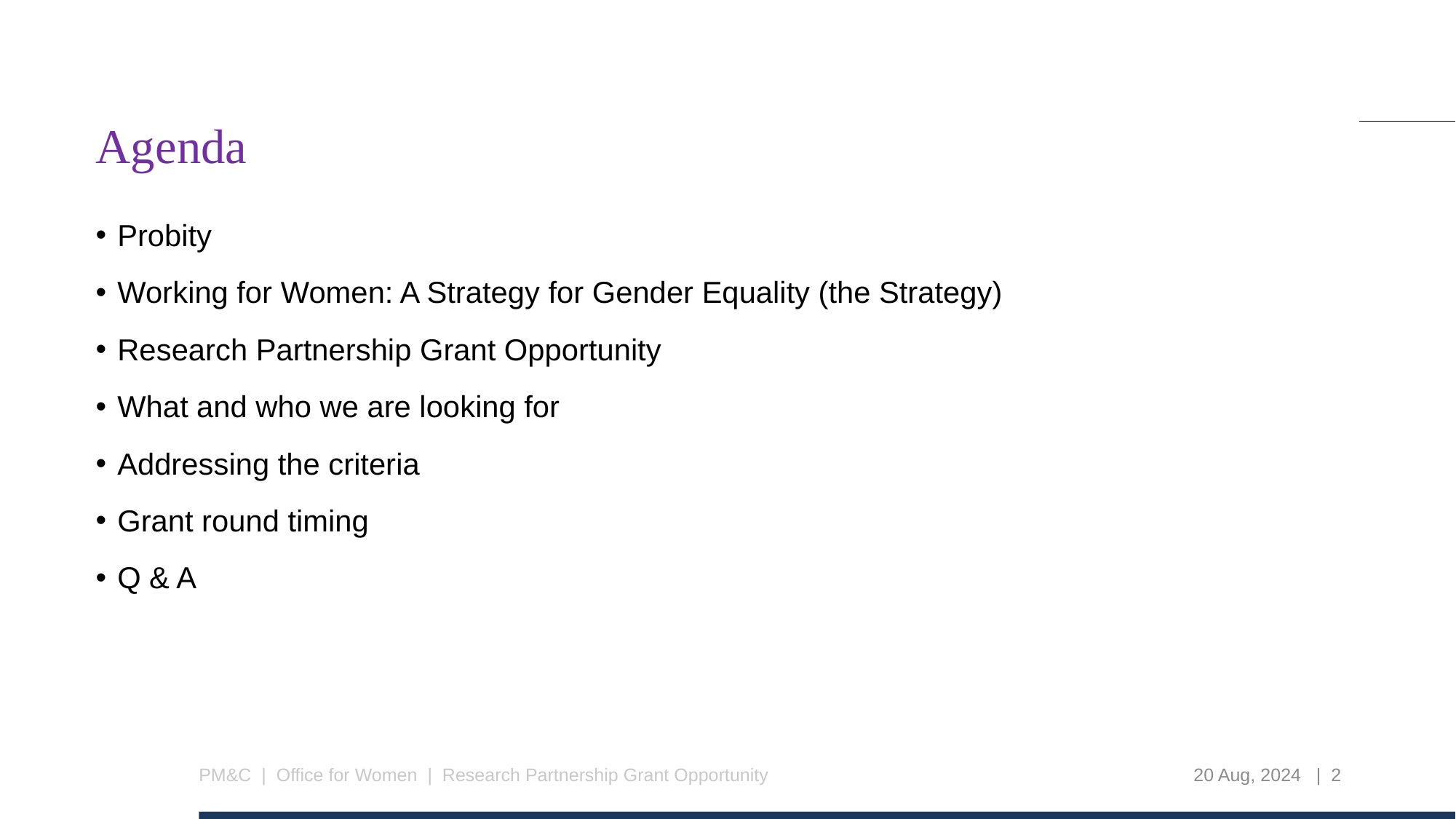

# Agenda
Probity
Working for Women: A Strategy for Gender Equality (the Strategy)
Research Partnership Grant Opportunity
What and who we are looking for
Addressing the criteria
Grant round timing
Q & A

PM&C  |  Office for Women  |  Research Partnership Grant Opportunity
20 Aug, 2024
|  2